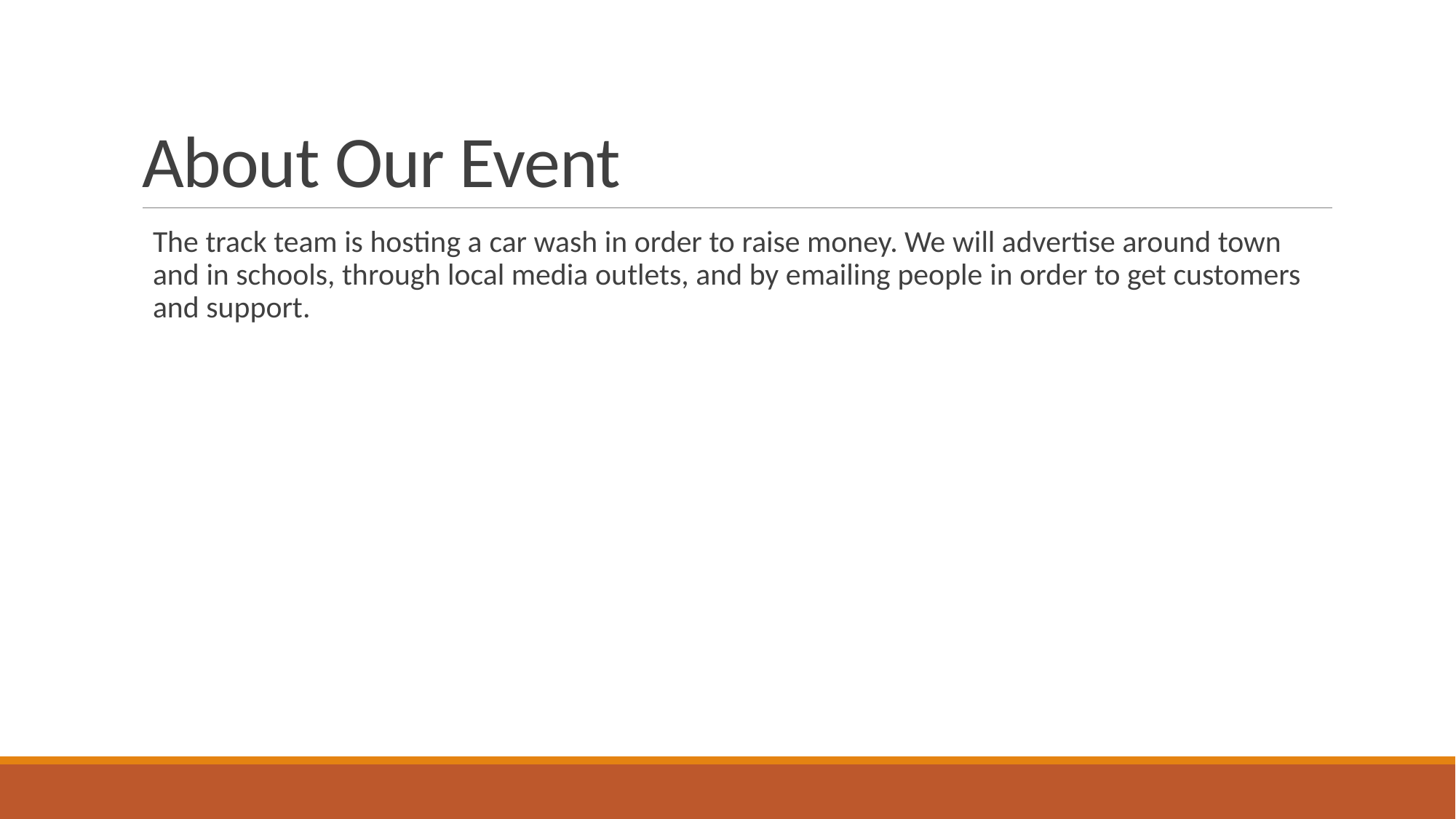

# About Our Event
The track team is hosting a car wash in order to raise money. We will advertise around town and in schools, through local media outlets, and by emailing people in order to get customers and support.